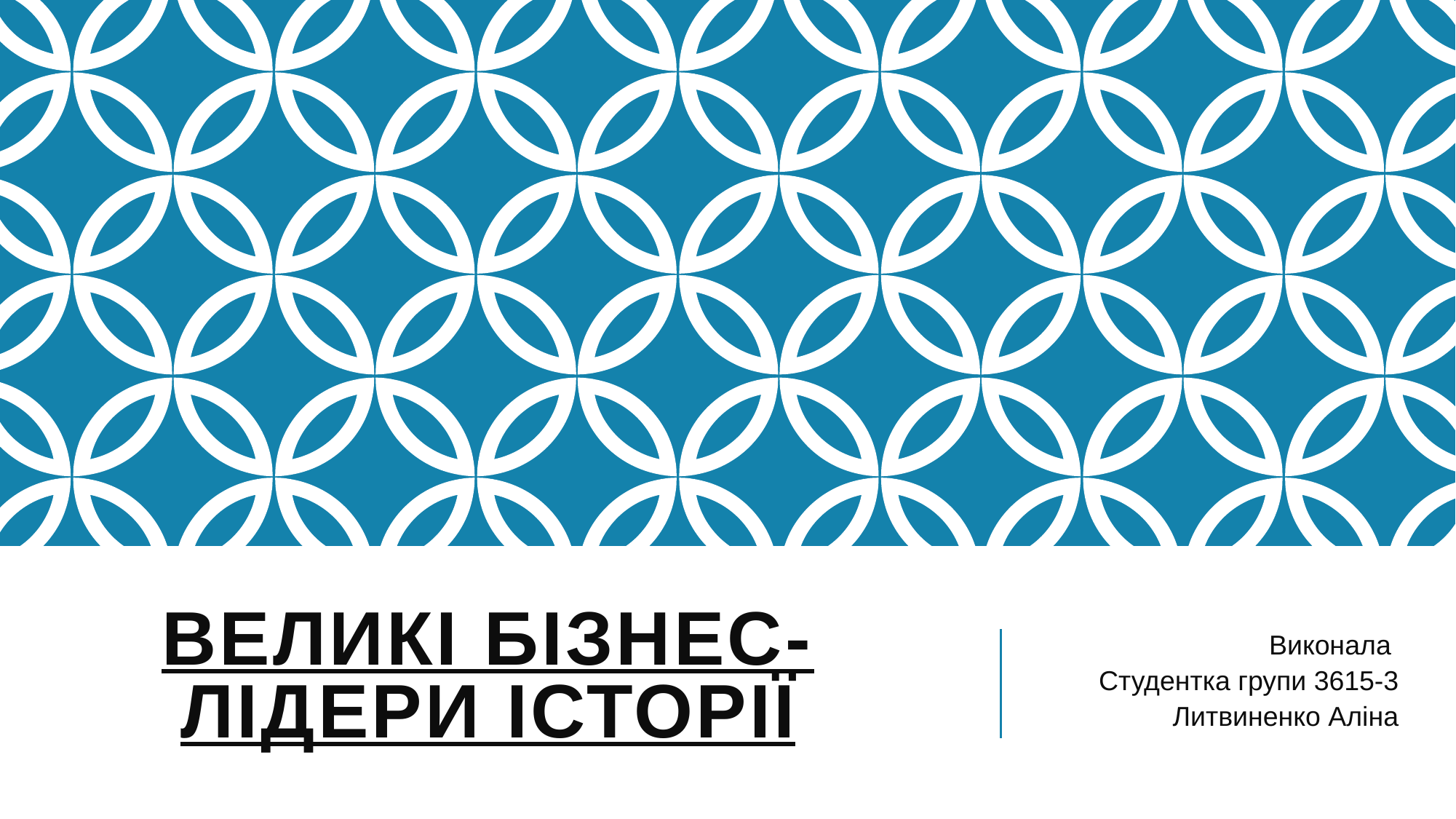

# ВЕЛИКІ БІЗНЕС-ЛІДЕРИ ІСТОРІЇ
Виконала
Студентка групи 3615-3
Литвиненко Аліна